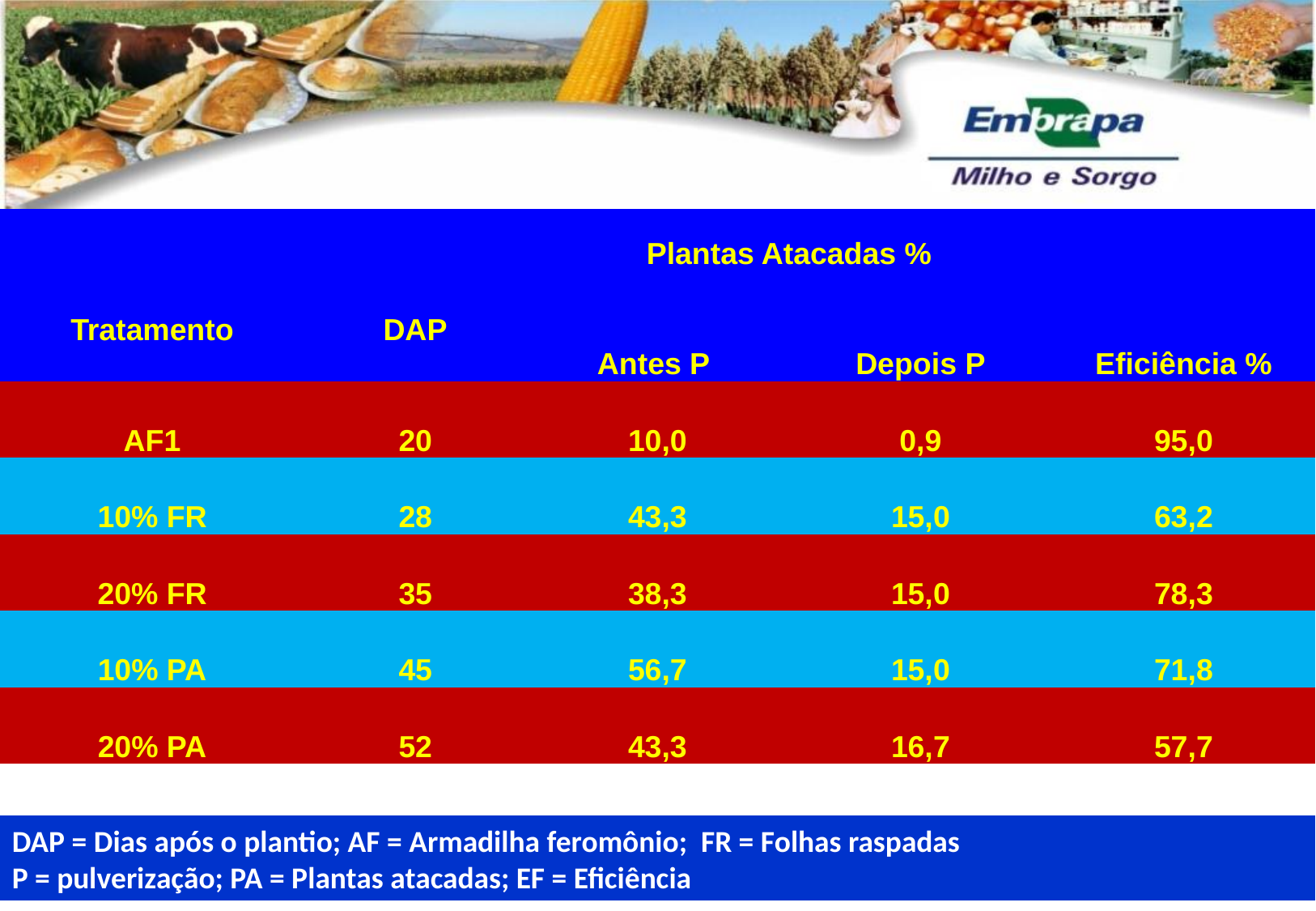

| Tratamento | DAP | Plantas Atacadas % |  | Eficiência % |
| --- | --- | --- | --- | --- |
|  |  | Antes P | Depois P |  |
| AF1 | 20 | 10,0 | 0,9 | 95,0 |
| 10% FR | 28 | 43,3 | 15,0 | 63,2 |
| 20% FR | 35 | 38,3 | 15,0 | 78,3 |
| 10% PA | 45 | 56,7 | 15,0 | 71,8 |
| 20% PA | 52 | 43,3 | 16,7 | 57,7 |
DAP = Dias após o plantio; AF = Armadilha feromônio;  FR = Folhas raspadas
P = pulverização; PA = Plantas atacadas; EF = Eficiência